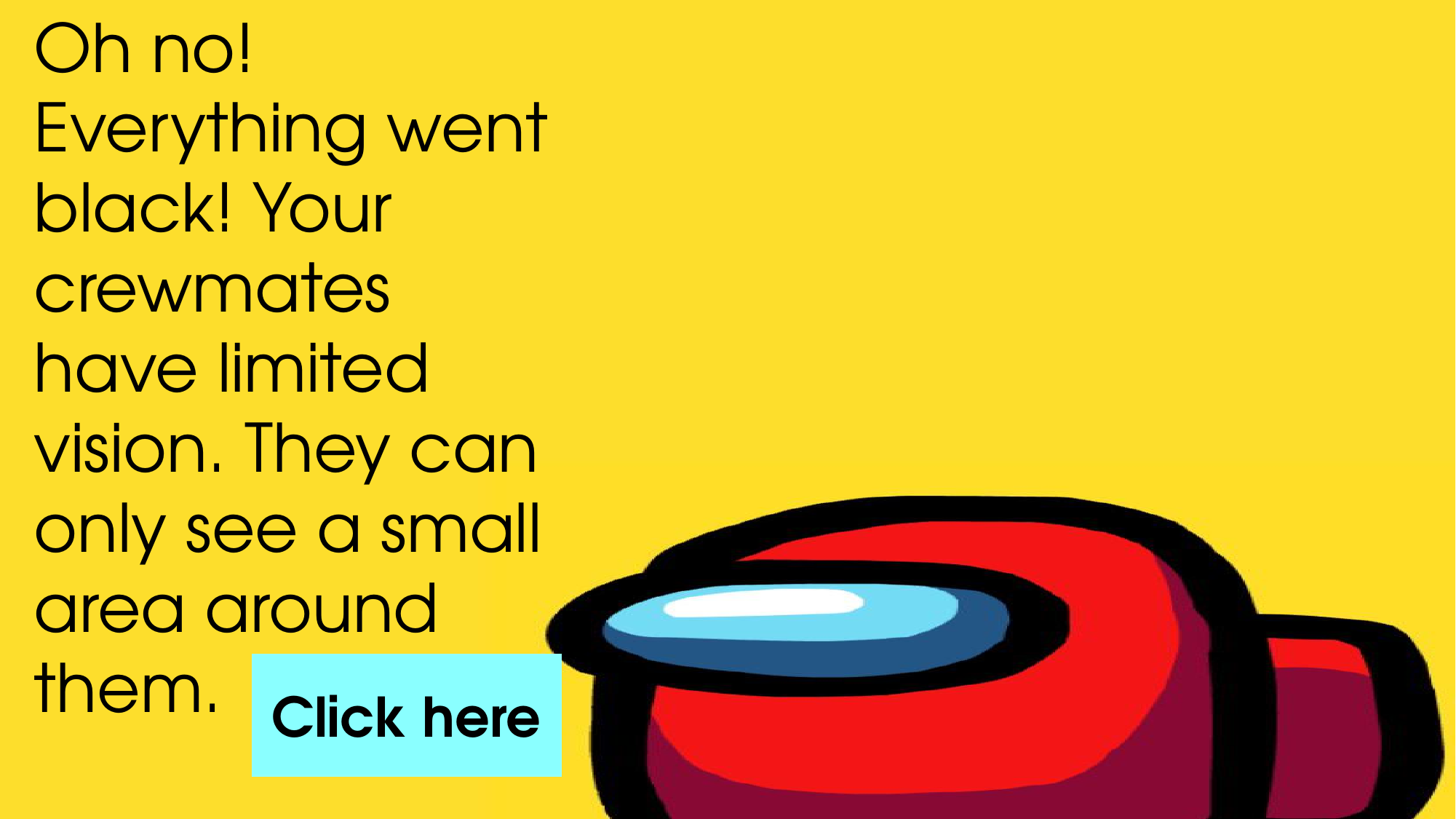

Oh no! Everything went black! Your crewmates have limited vision. They can only see a small area around them.
Click here